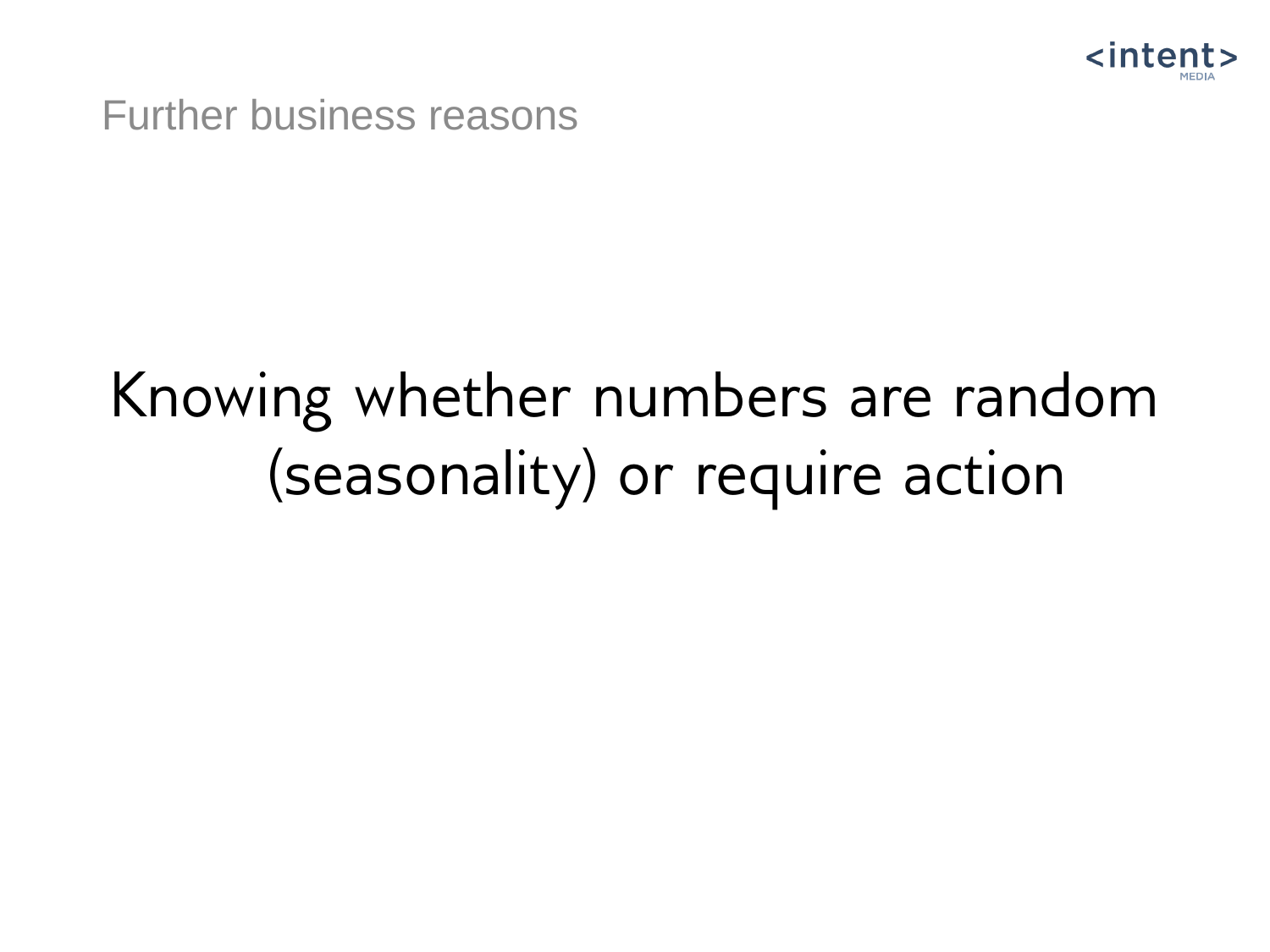

Further business reasons
# Knowing whether numbers are random (seasonality) or require action